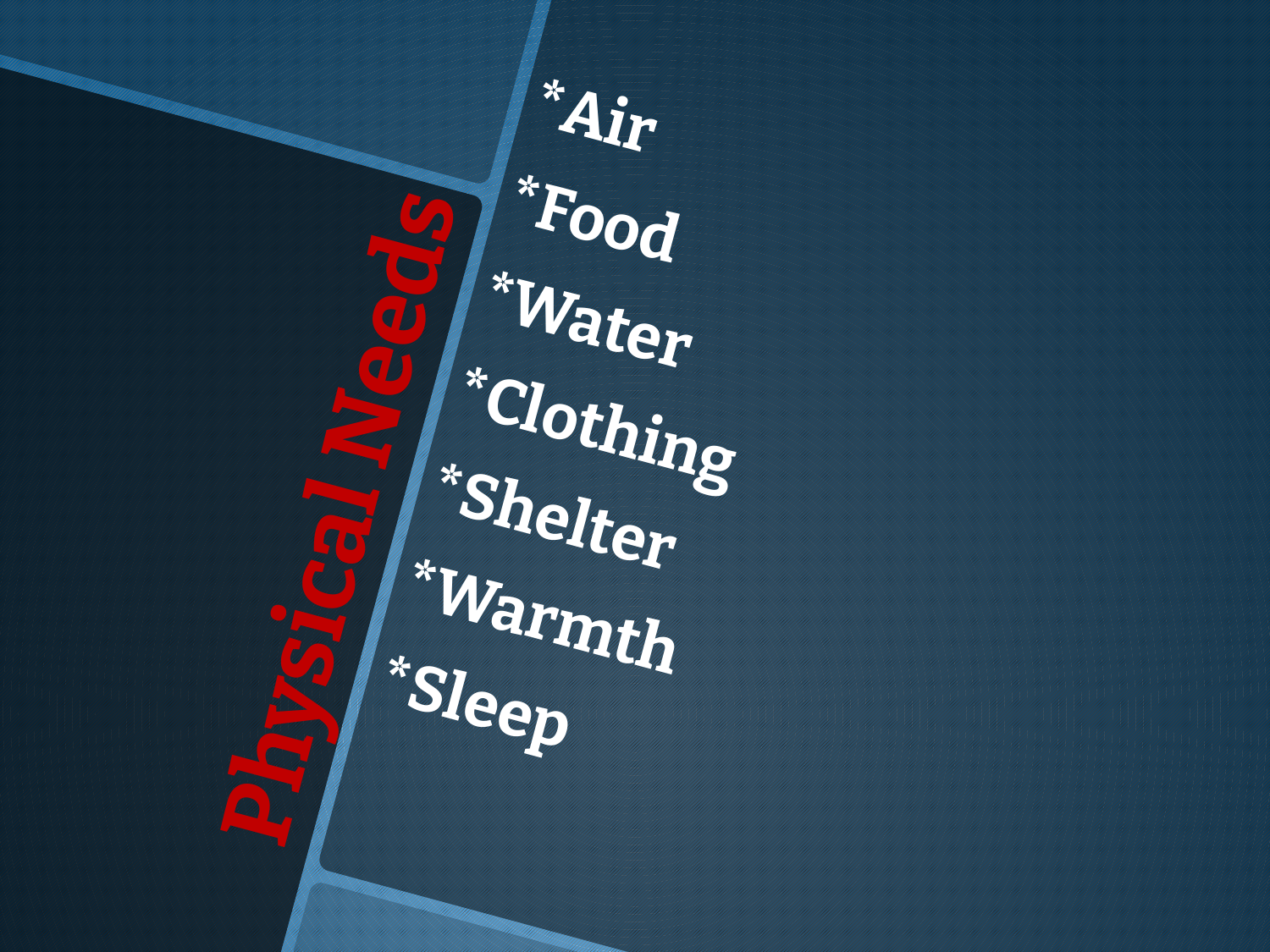

*Air
*Food
*Water
*Clothing
*Shelter
*Warmth
*Sleep

# Physical Needs